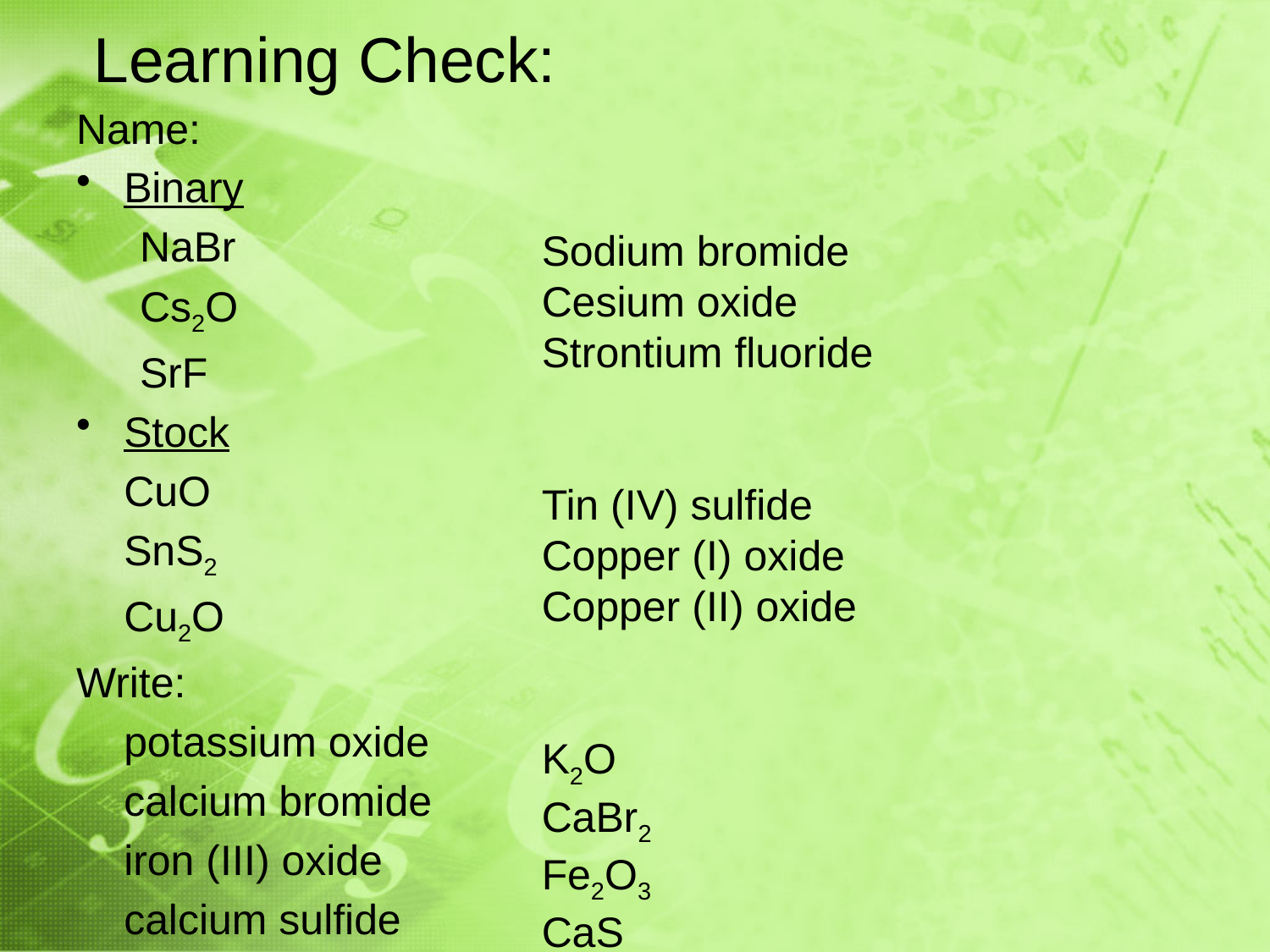

# Learning Check:
Name:
Binary
NaBr
Cs2O
SrF
Stock
	CuO
	SnS2
	Cu2O
Write:
	potassium oxide
	calcium bromide
	iron (III) oxide
	calcium sulfide

Sodium bromide
Cesium oxide
Strontium fluoride

Tin (IV) sulfide
Copper (I) oxide
Copper (II) oxide

K2O
CaBr2
Fe2O3
CaS